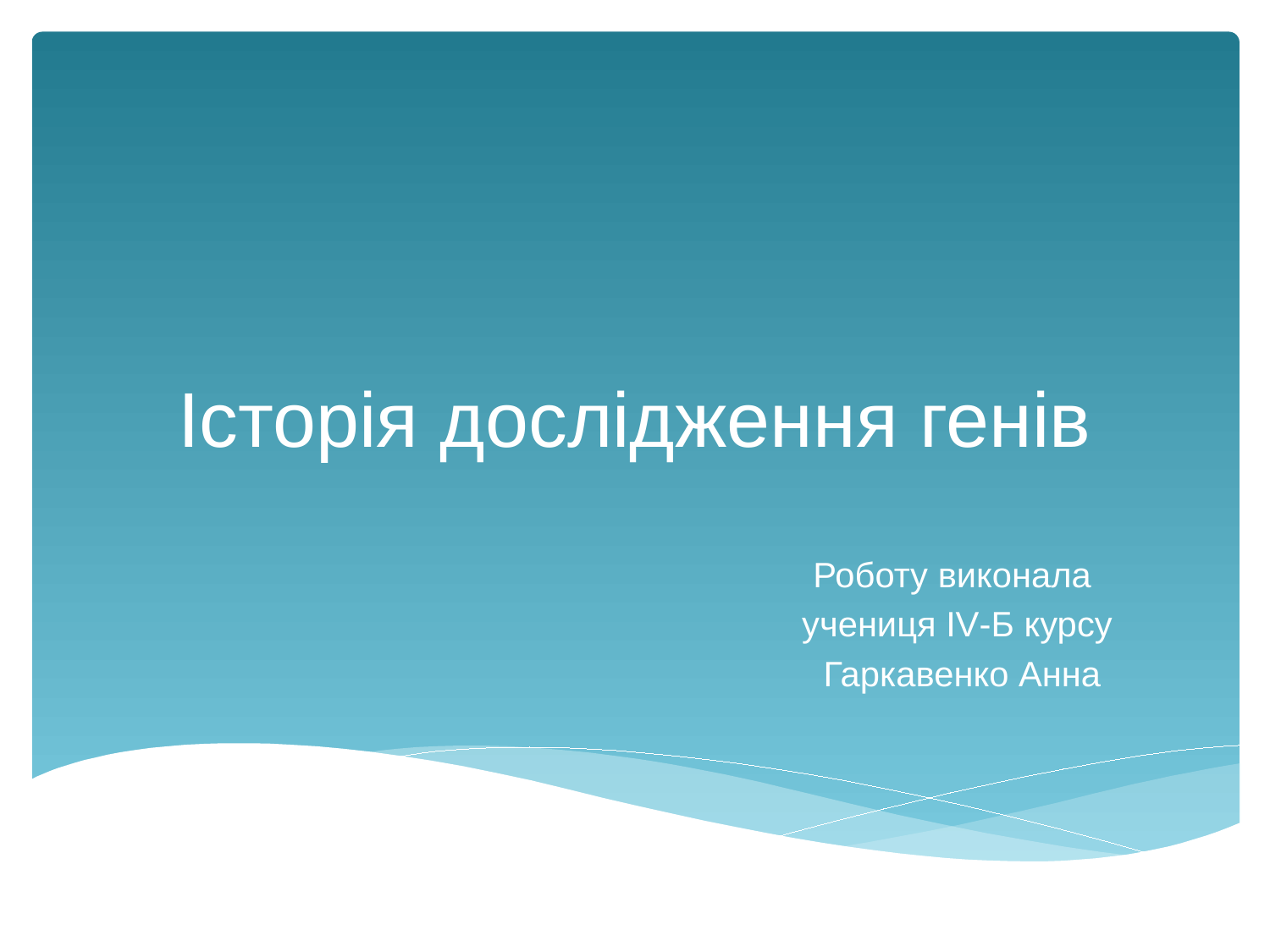

# Історія дослідження генів
Роботу виконала
учениця IV-Б курсу
 Гаркавенко Анна